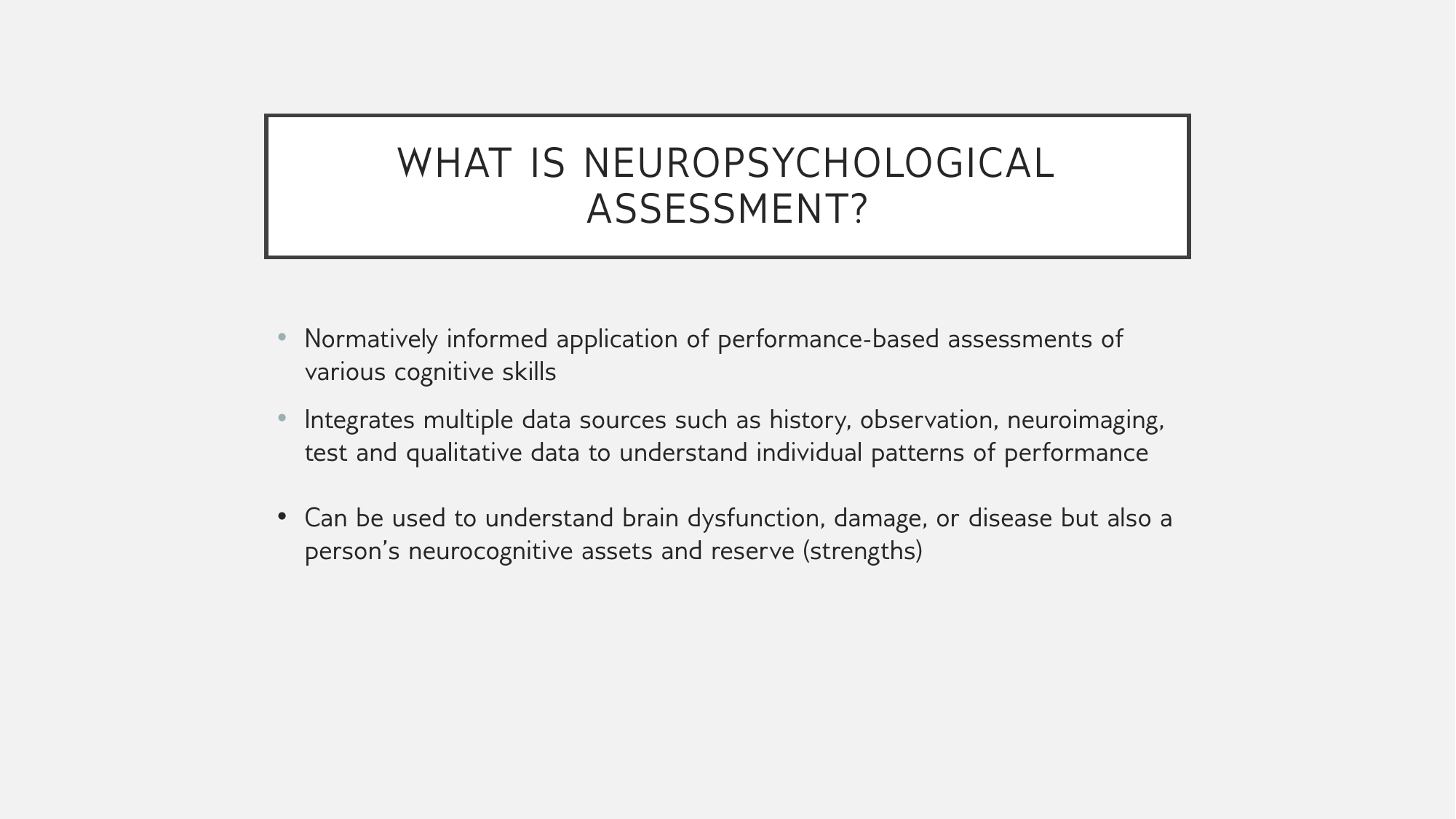

# What is neuropsychological assessment?
Normatively informed application of performance-based assessments of various cognitive skills
Integrates multiple data sources such as history, observation, neuroimaging, test and qualitative data to understand individual patterns of performance

Can be used to understand brain dysfunction, damage, or disease but also a person’s neurocognitive assets and reserve (strengths)